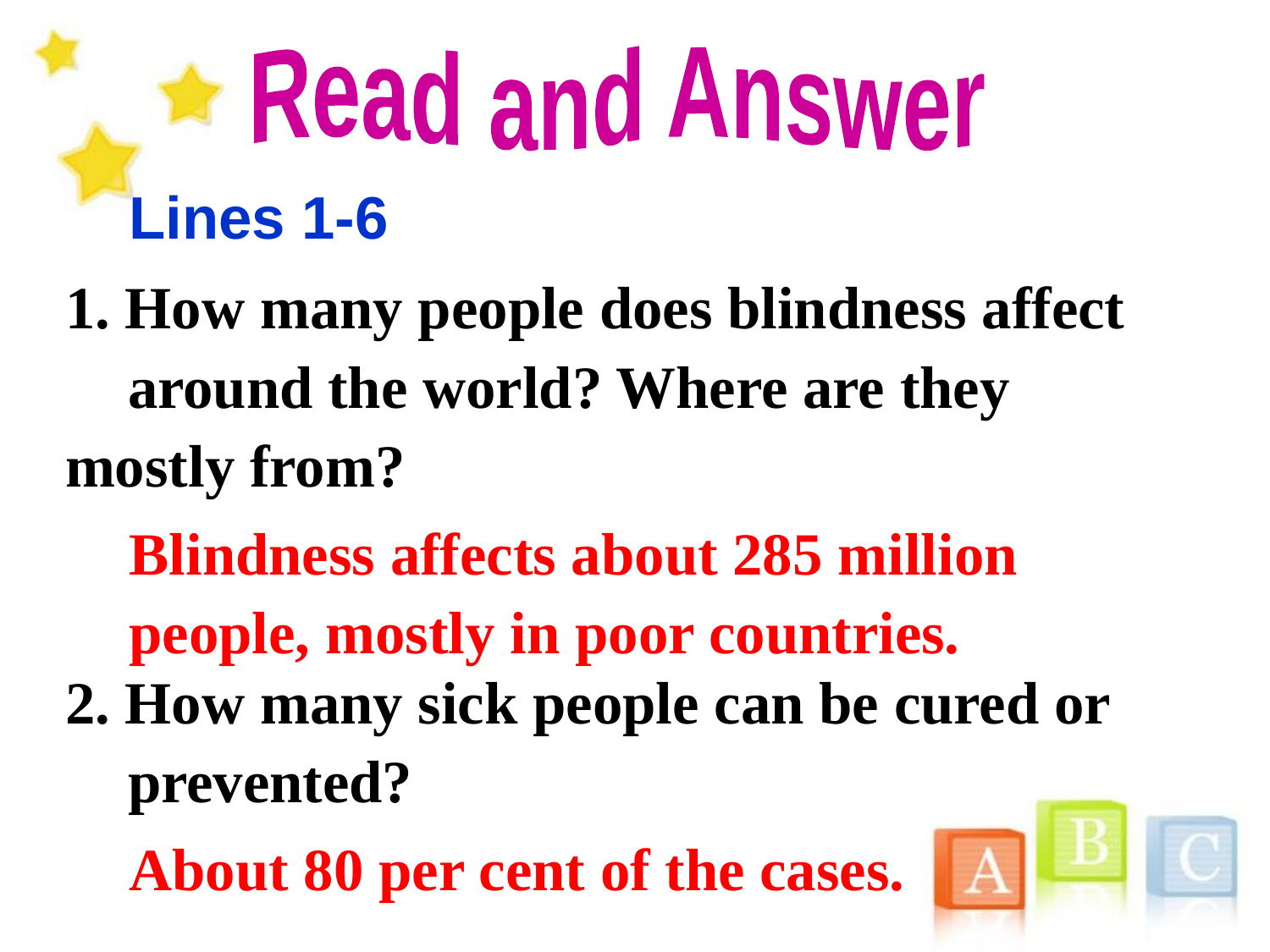

Read and Answer
Lines 1-6
1. How many people does blindness affect 	around the world? Where are they 	mostly from?

2. How many sick people can be cured or 	prevented?
Blindness affects about 285 million people, mostly in poor countries.

About 80 per cent of the cases.